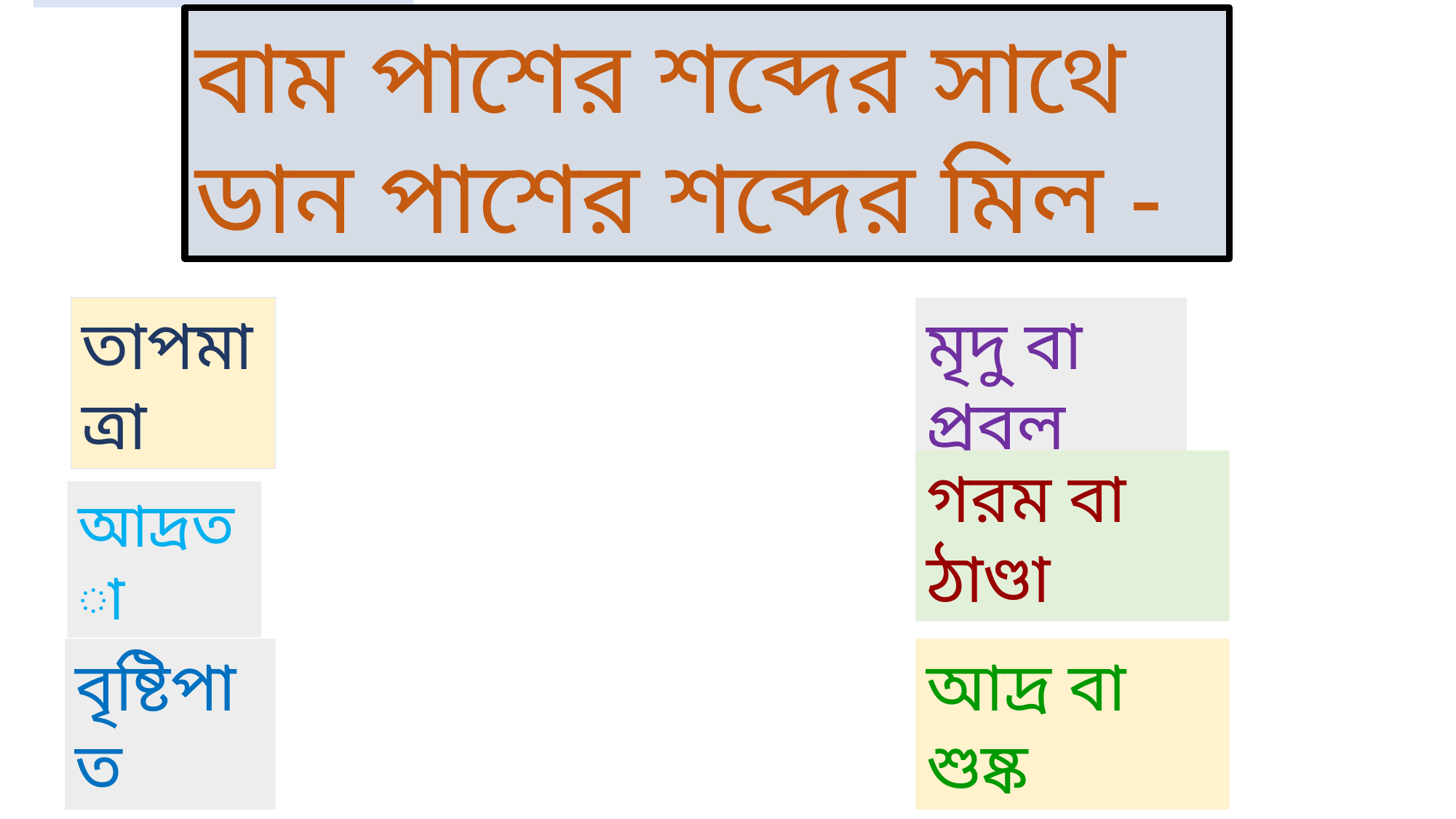

একাজঃ
কক
বাম পাশের শব্দের সাথে ডান পাশের শব্দের মিল -
তাপমাত্রা
মৃদু বা প্রবল
গরম বা ঠাণ্ডা
আদ্রতা
আদ্র বা শুষ্ক
বৃষ্টিপাত